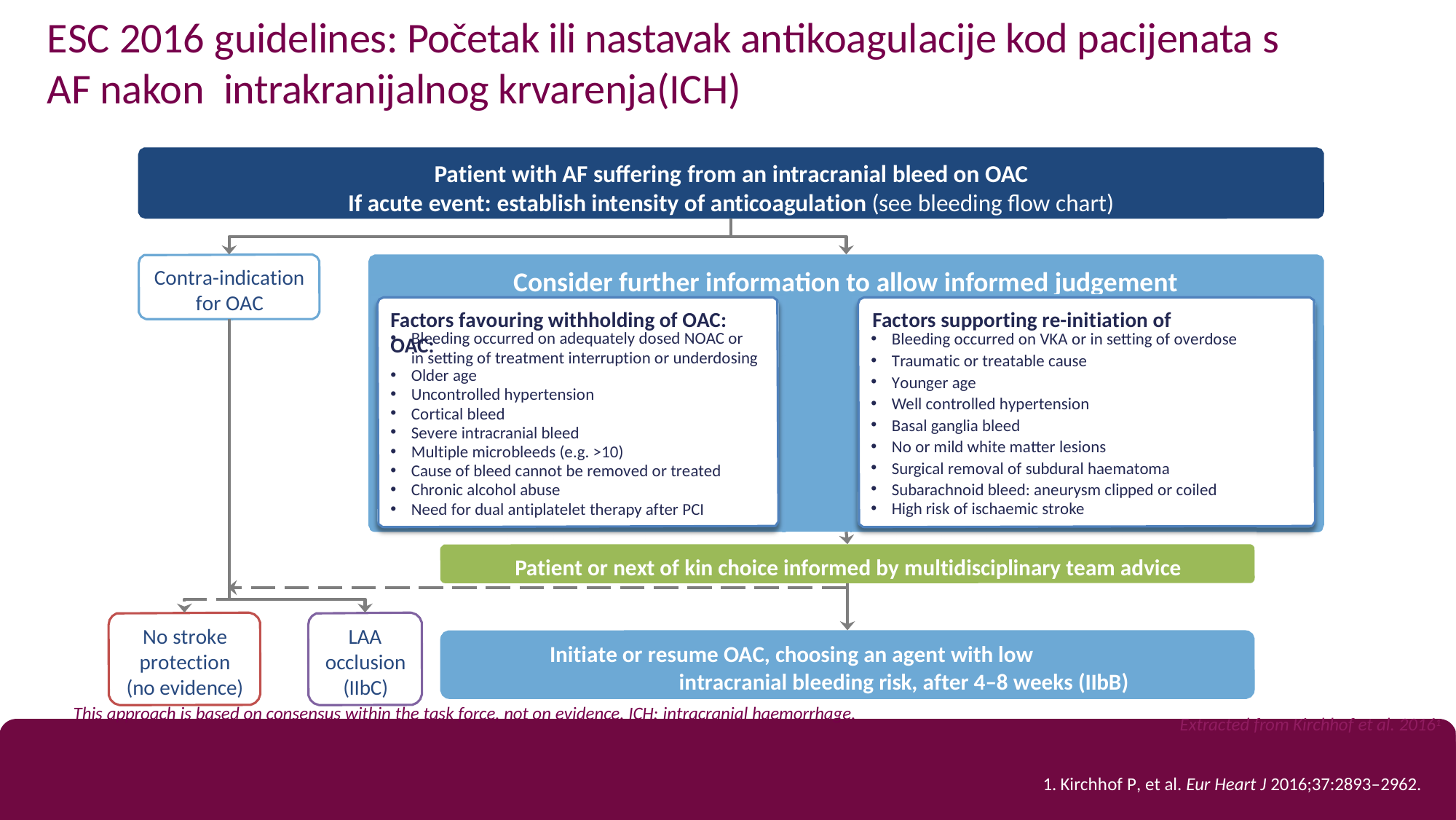

ESC 2016 guidelines: Početak ili nastavak antikoagulacije kod pacijenata s AF nakon  intrakranijalnog krvarenja(ICH)

Patient with AF suffering from an intracranial bleed on OAC
If acute event: establish intensity of anticoagulation (see bleeding flow chart)

Contra-indication for OAC
Consider further information to allow informed judgement

Factors favouring withholding of OAC:	Factors supporting re-initiation of OAC:

Bleeding occurred on VKA or in setting of overdose
Traumatic or treatable cause
Younger age
Well controlled hypertension
Basal ganglia bleed
No or mild white matter lesions
Surgical removal of subdural haematoma
Subarachnoid bleed: aneurysm clipped or coiled
High risk of ischaemic stroke
Bleeding occurred on adequately dosed NOAC or in setting of treatment interruption or underdosing
Older age
Uncontrolled hypertension
Cortical bleed
Severe intracranial bleed
Multiple microbleeds (e.g. >10)
Cause of bleed cannot be removed or treated
Chronic alcohol abuse
Need for dual antiplatelet therapy after PCI

Patient or next of kin choice informed by multidisciplinary team advice

No stroke protection (no evidence)
LAA
occlusion (IIbC)

Initiate or resume OAC, choosing an agent with low intracranial bleeding risk, after 4–8 weeks (IIbB)
This approach is based on consensus within the task force, not on evidence. ICH: intracranial haemorrhage.
Extracted from Kirchhof et al. 20161
1. Kirchhof P, et al. Eur Heart J 2016;37:2893–2962.